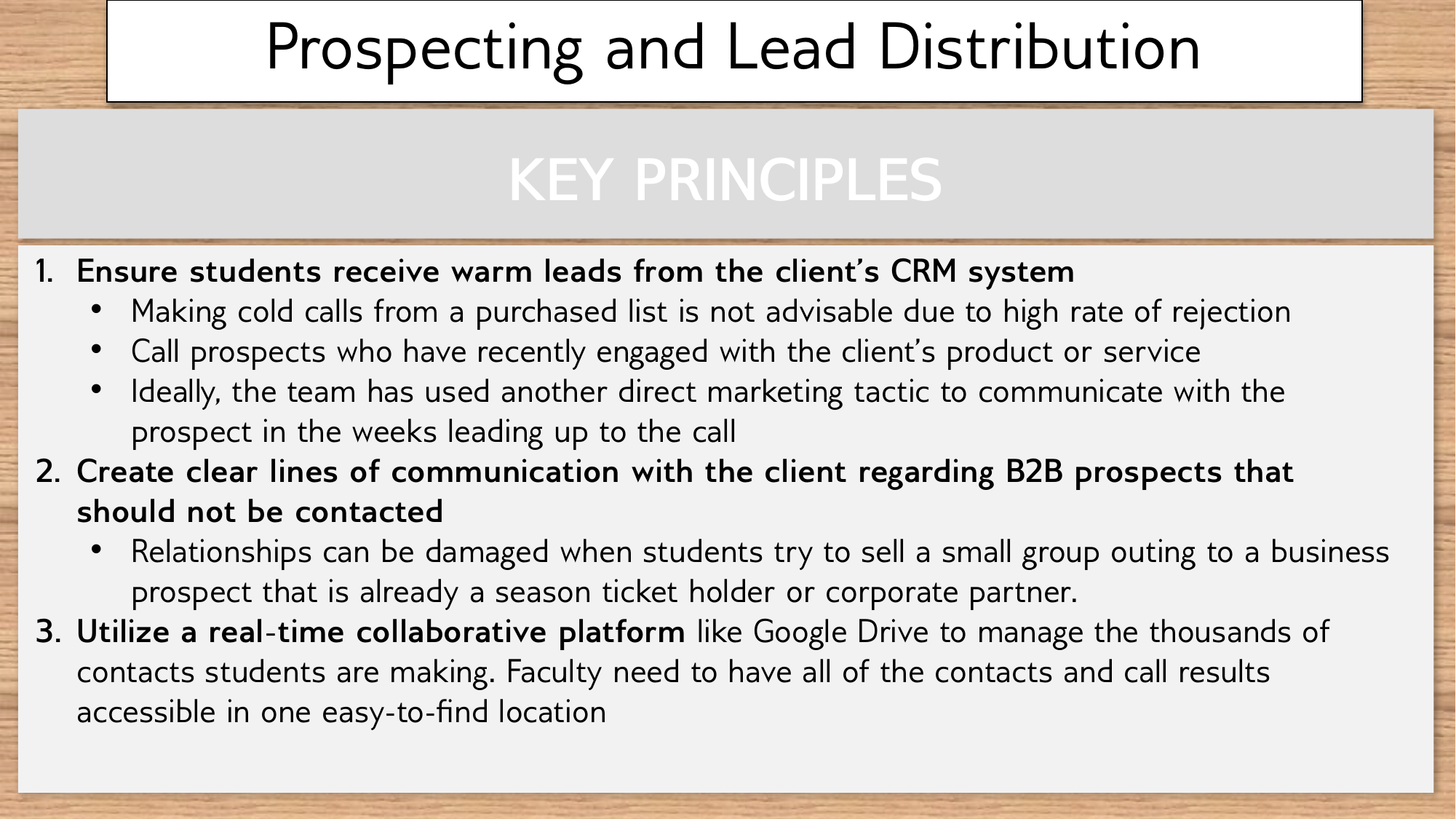

Prospecting and Lead Distribution

KEY PRINCIPLES
Ensure students receive warm leads from the client’s CRM system
Making cold calls from a purchased list is not advisable due to high rate of rejection
Call prospects who have recently engaged with the client’s product or service
Ideally, the team has used another direct marketing tactic to communicate with the prospect in the weeks leading up to the call
Create clear lines of communication with the client regarding B2B prospects that should not be contacted
Relationships can be damaged when students try to sell a small group outing to a business prospect that is already a season ticket holder or corporate partner.
Utilize a real-time collaborative platform like Google Drive to manage the thousands of contacts students are making. Faculty need to have all of the contacts and call results accessible in one easy-to-find location